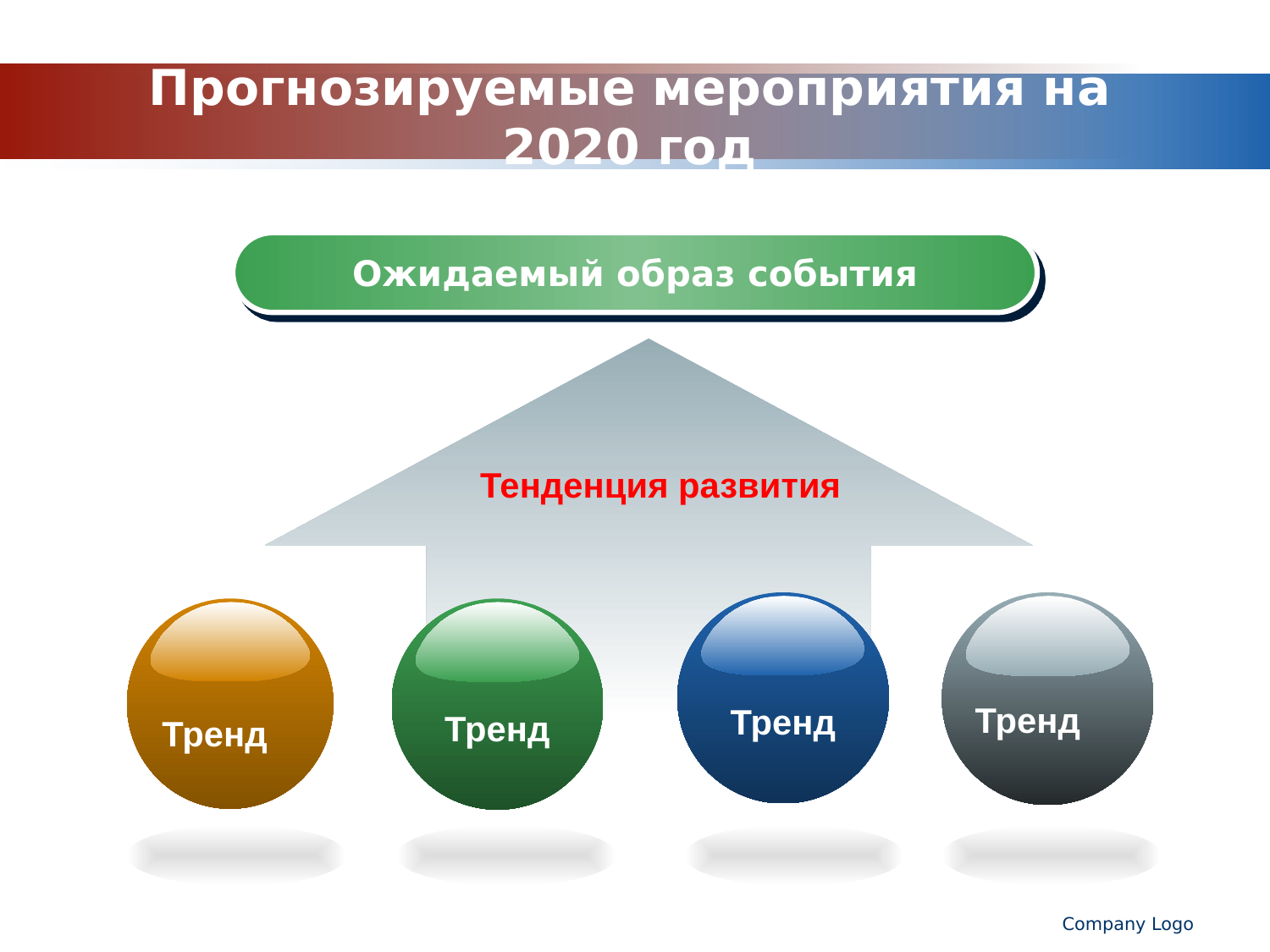

# Прогнозируемые мероприятия на 2020 год
Ожидаемый образ события

Тенденция развития

Тренд

Тренд

Тренд

Тренд

Company Logo